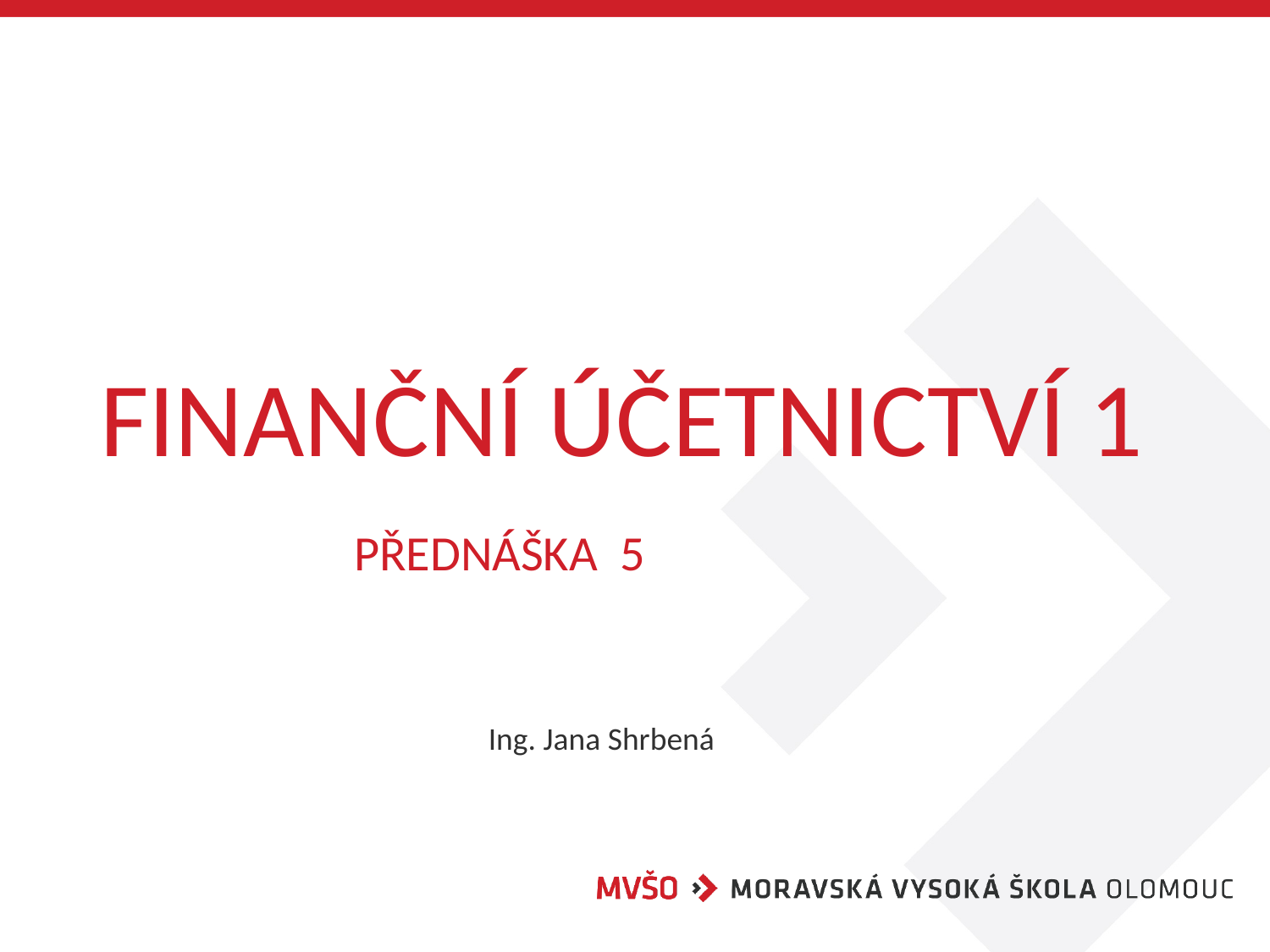

# Finanční účetnictví 1 přednáška  5

			Ing. Jana Shrbená